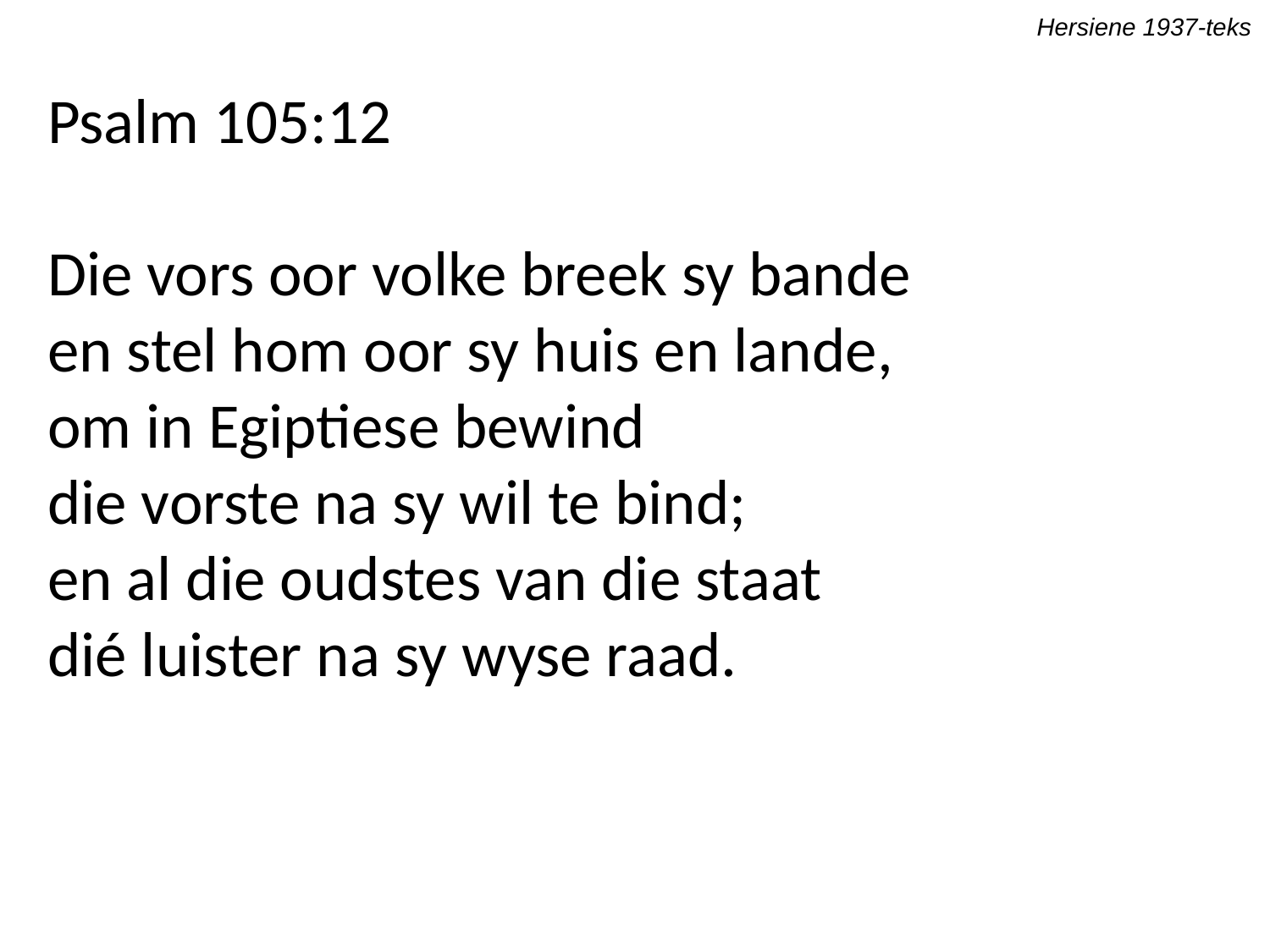

Hersiene 1937-teks
Psalm 105:12

Die vors oor volke breek sy bande
en stel hom oor sy huis en lande,
om in Egiptiese bewind
die vorste na sy wil te bind;
en al die oudstes van die staat
dié luister na sy wyse raad.